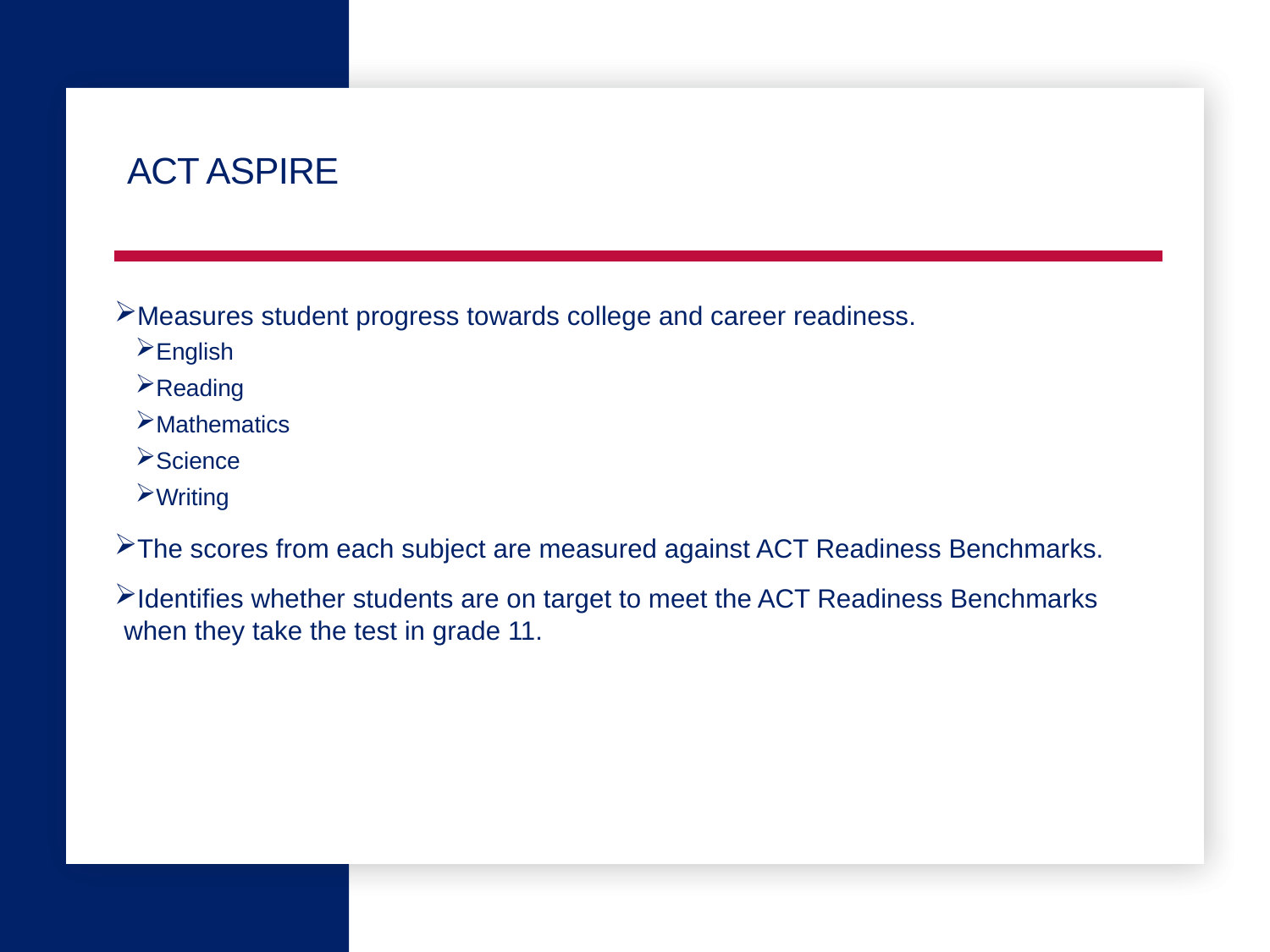

# ACT Aspire
Measures student progress towards college and career readiness.
English
Reading
Mathematics
Science
Writing
The scores from each subject are measured against ACT Readiness Benchmarks.
Identifies whether students are on target to meet the ACT Readiness Benchmarks when they take the test in grade 11.